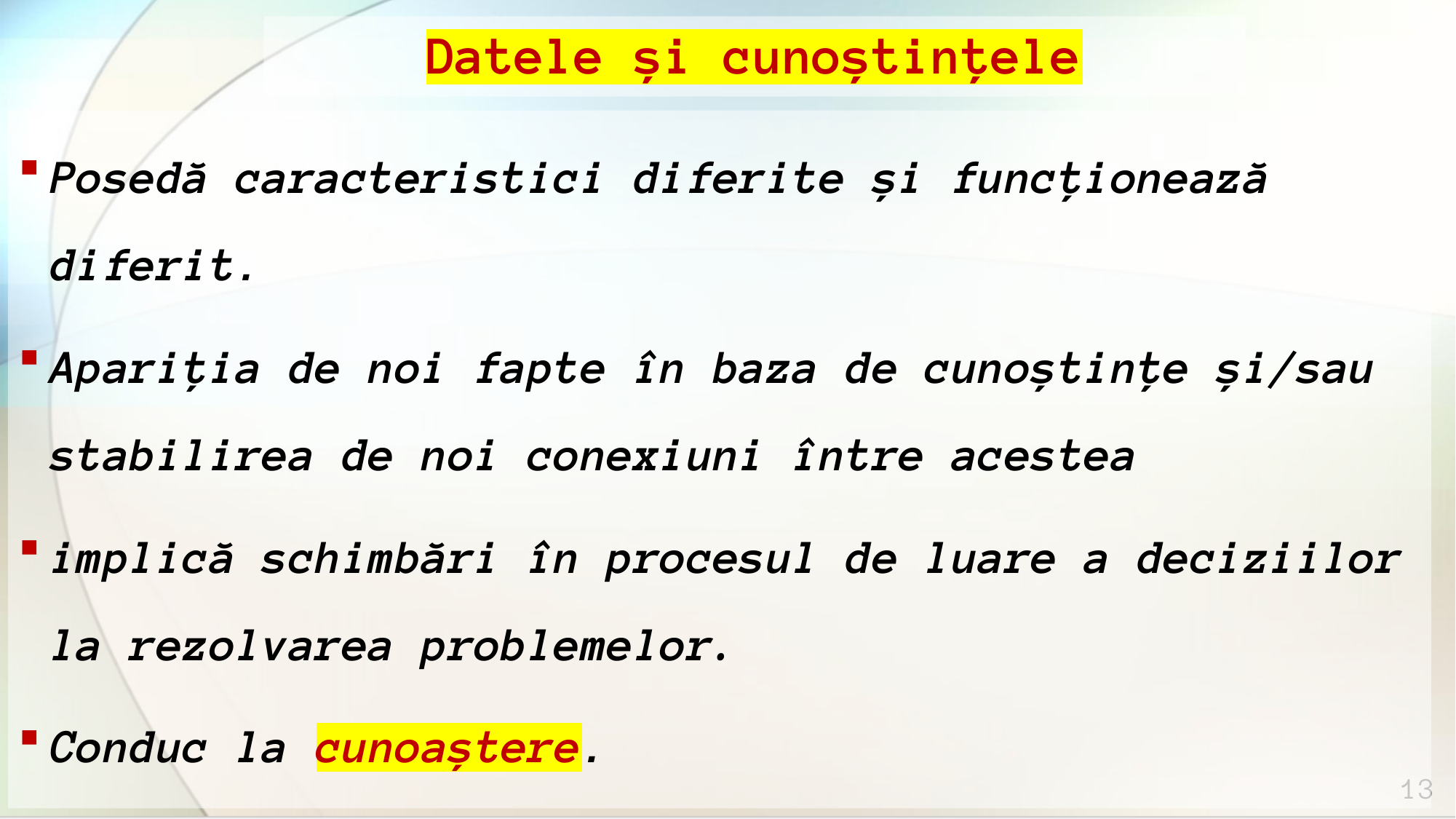

# Datele și cunoștințele
Posedă caracteristici diferite și funcționează diferit.
Apariția de noi fapte în baza de cunoștințe și/sau stabilirea de noi conexiuni între acestea
implică schimbări în procesul de luare a deciziilor la rezolvarea problemelor.
Conduc la cunoaștere.

13